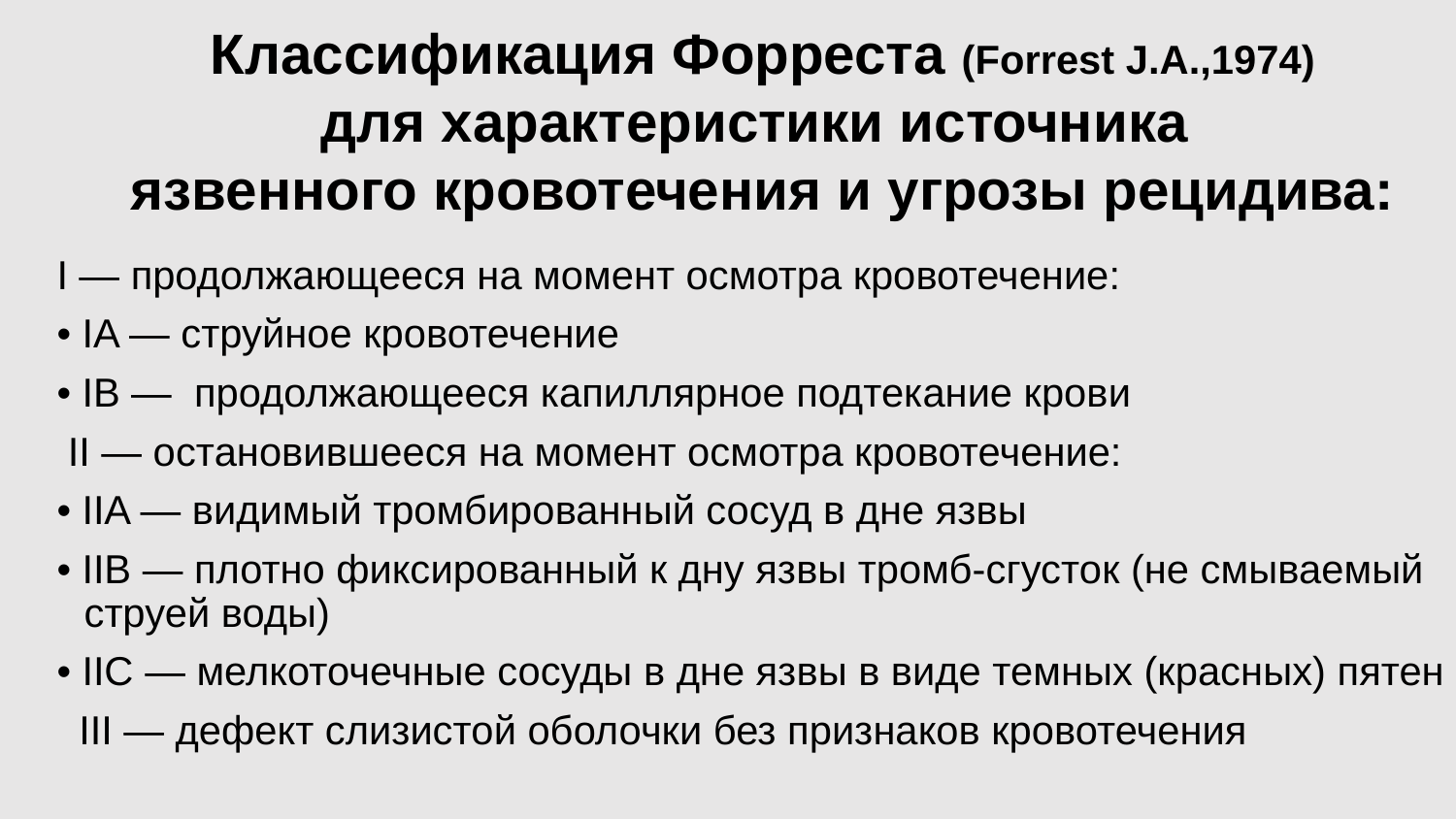

Классификация Форреста (Forrest J.A.,1974)
для характеристики источника
язвенного кровотечения и угрозы рецидива:

I — продолжающееся на момент осмотра кровотечение:
• IA — струйное кровотечение
• IB —  продолжающееся капиллярное подтекание крови
 II — остановившееся на момент осмотра кровотечение:
• IIA — видимый тромбированный сосуд в дне язвы
• IIB — плотно фиксированный к дну язвы тромб-сгусток (не смываемый струей воды)
• IIC — мелкоточечные сосуды в дне язвы в виде темных (красных) пятен
  III — дефект слизистой оболочки без признаков кровотечения